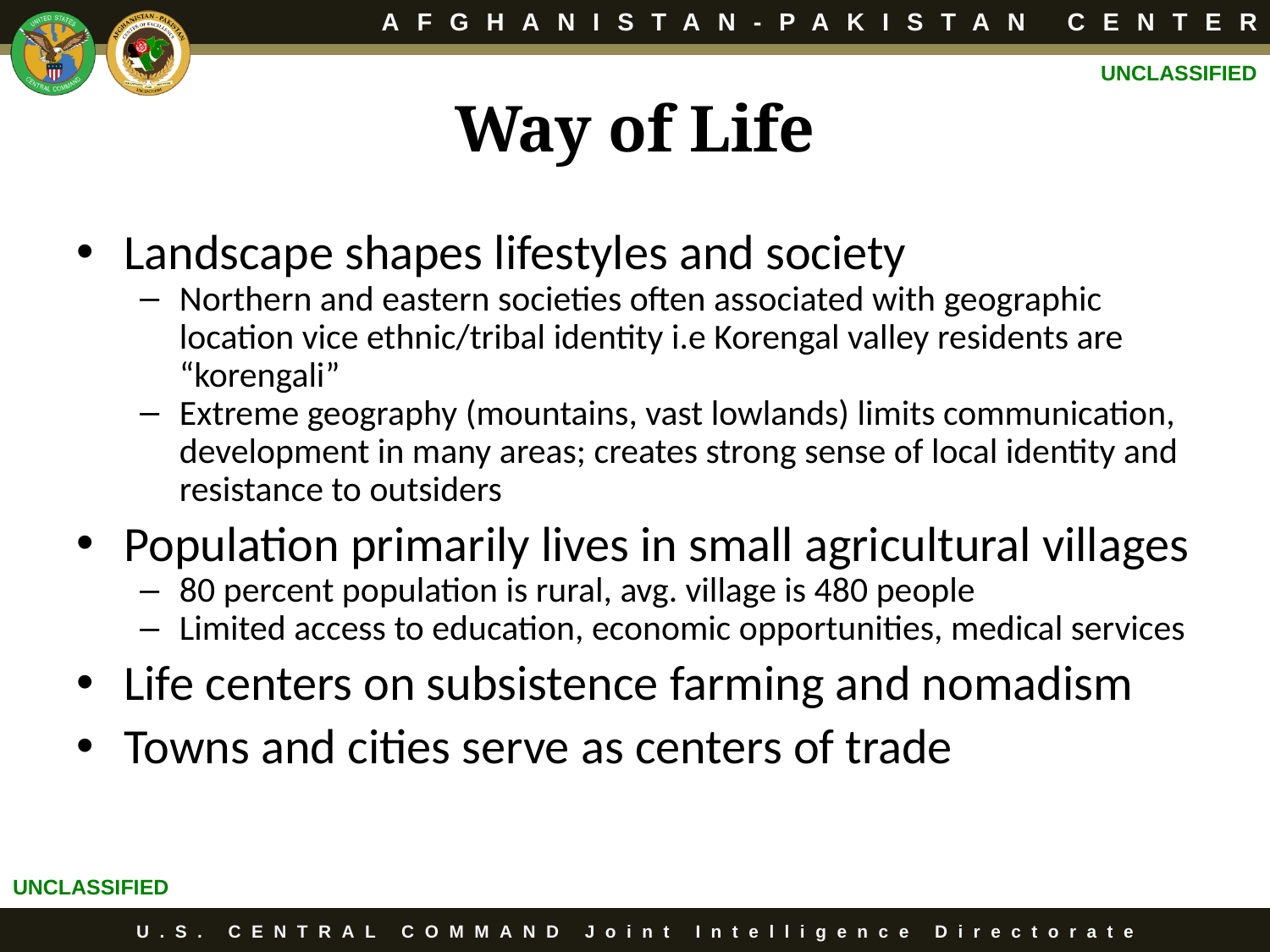

# Way of Life
UNCLASSIFIED
Landscape shapes lifestyles and society
Northern and eastern societies often associated with geographic location vice ethnic/tribal identity i.e Korengal valley residents are “korengali”
Extreme geography (mountains, vast lowlands) limits communication, development in many areas; creates strong sense of local identity and resistance to outsiders
Population primarily lives in small agricultural villages
80 percent population is rural, avg. village is 480 people
Limited access to education, economic opportunities, medical services
Life centers on subsistence farming and nomadism
Towns and cities serve as centers of trade
UNCLASSIFIED